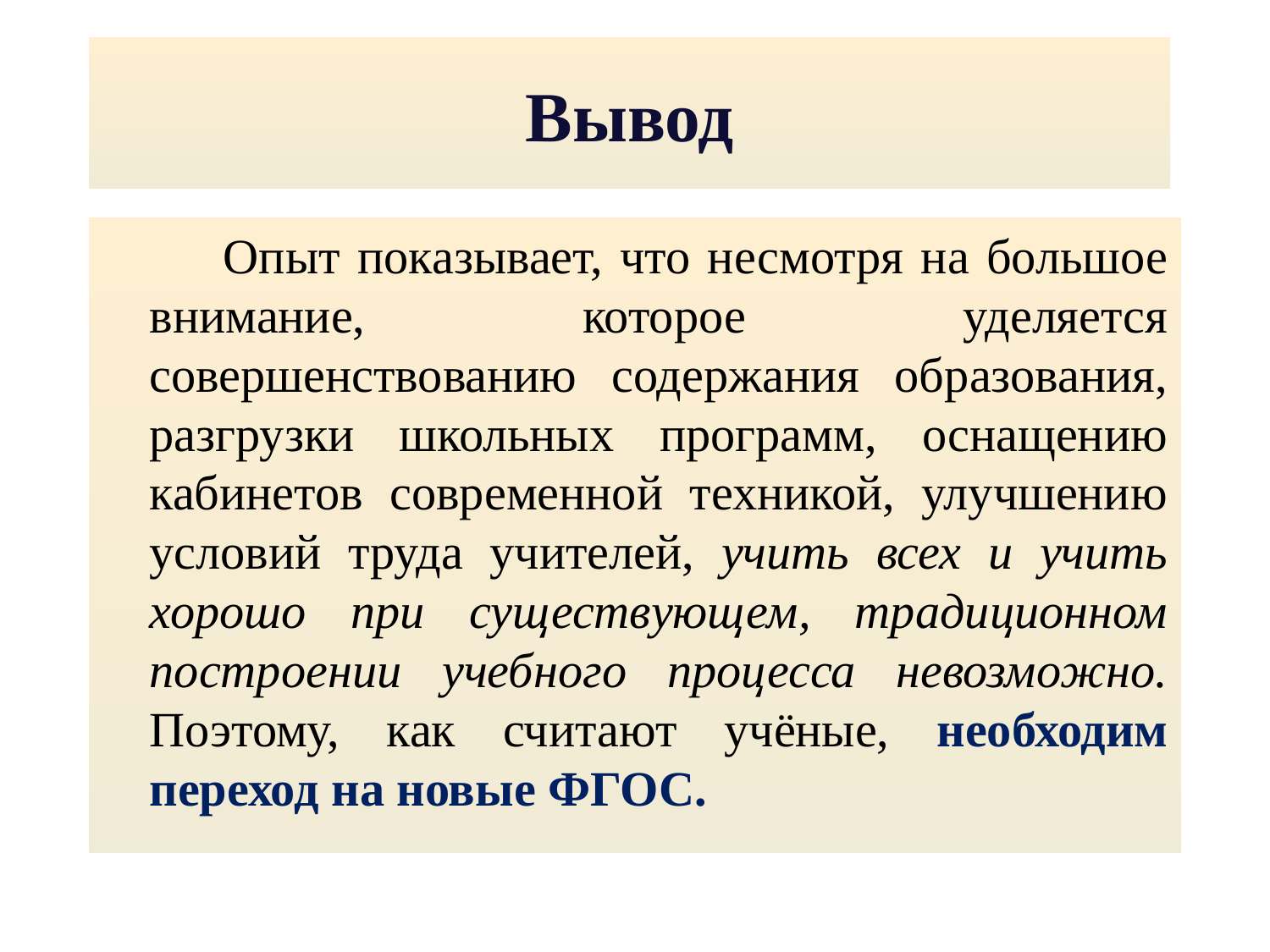

# Вывод
       Опыт показывает, что несмотря на большое внимание, которое уделяется совершенствованию содержания образования, разгрузки школьных программ, оснащению кабинетов современной техникой, улучшению условий труда учителей, учить всех и учить хорошо при существующем, традиционном построении учебного процесса невозможно. Поэтому, как считают учёные, необходим переход на новые ФГОС.